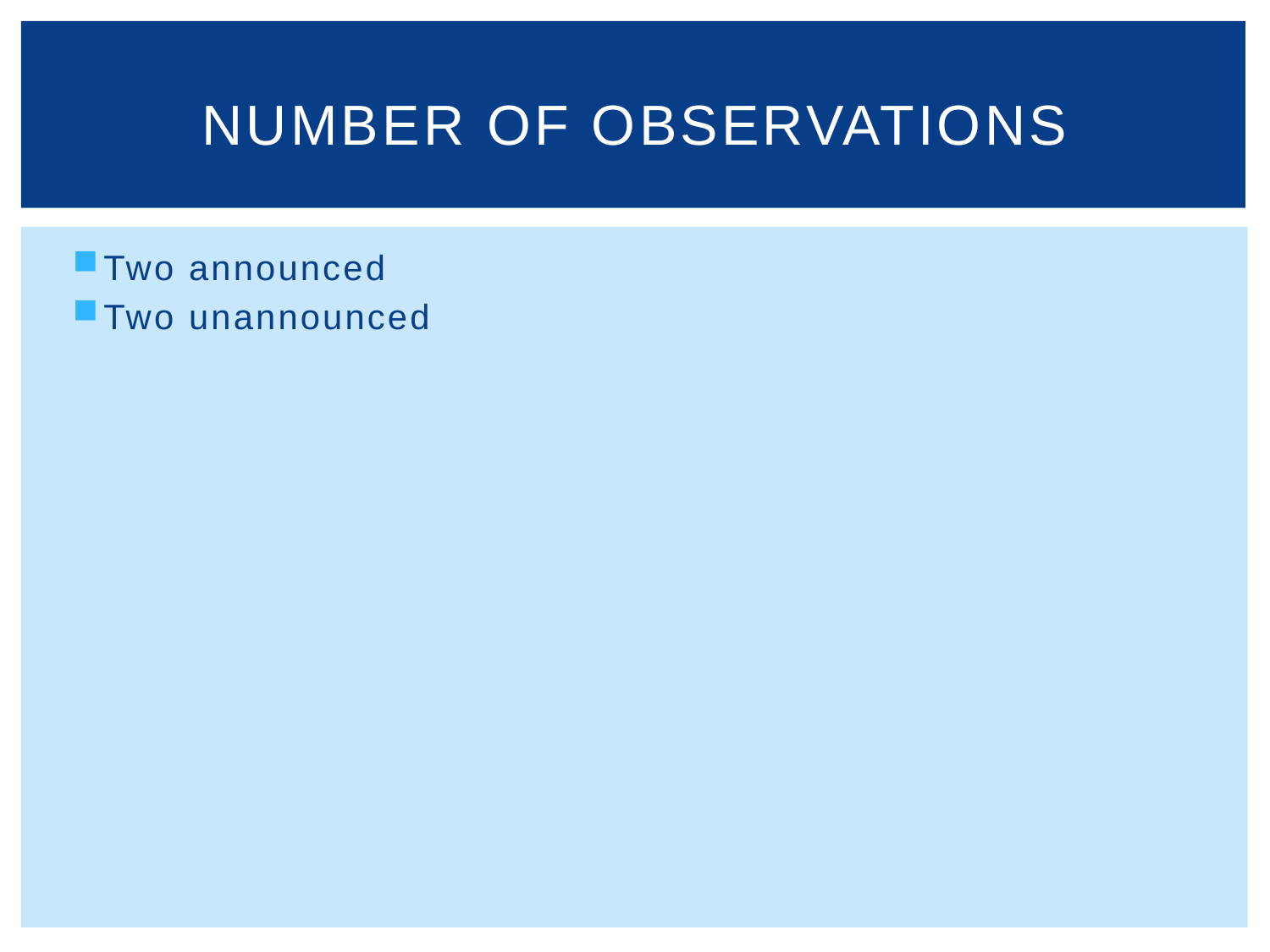

# Number of observations
Two announced
Two unannounced